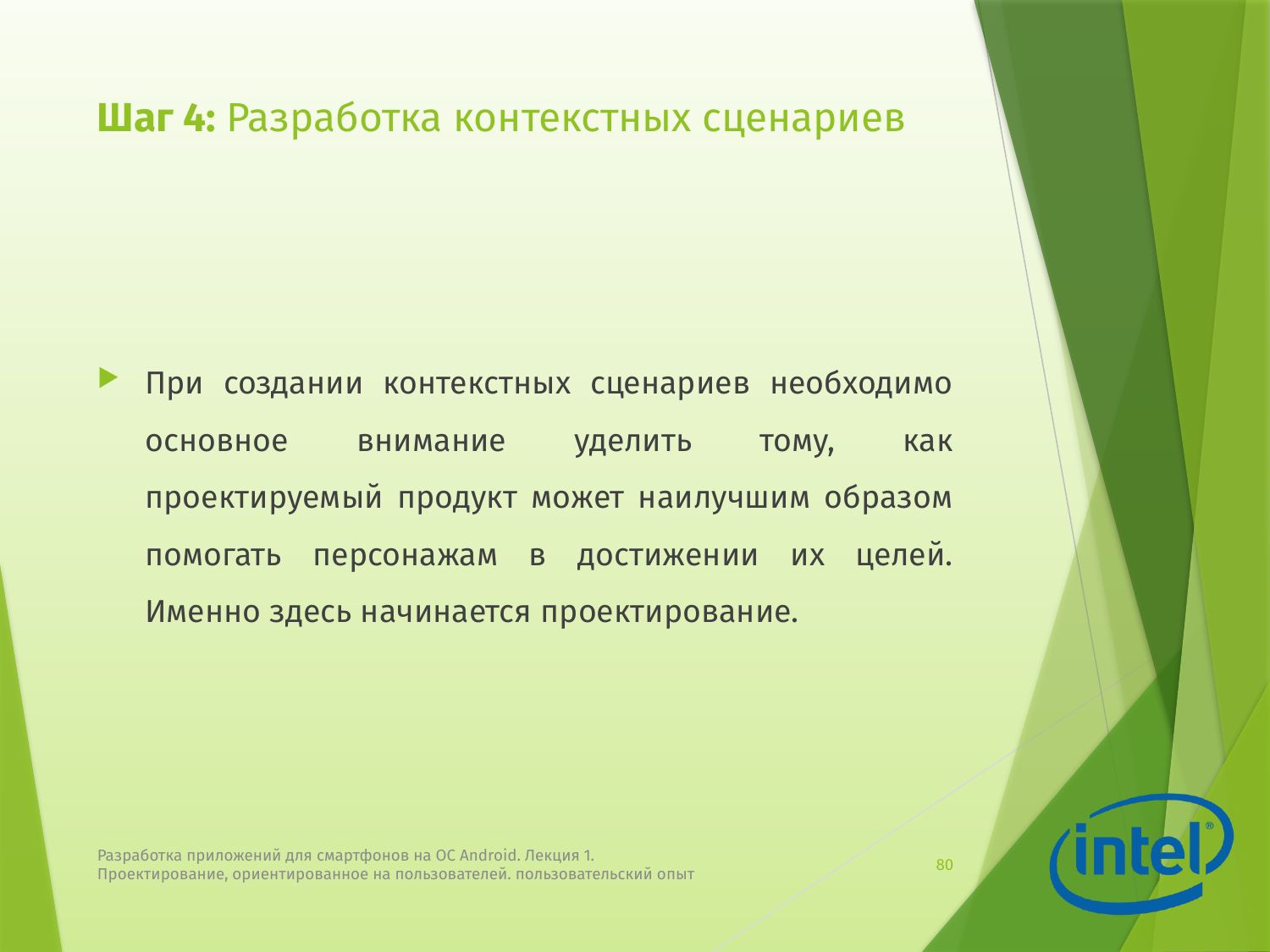

# Шаг 4: Разработка контекстных сценариев
При создании контекстных сценариев необходимо основное внимание уделить тому, как проектируемый продукт может наилучшим образом помогать персонажам в достижении их целей. Именно здесь начинается проектирование.

Разработка приложений для смартфонов на ОС Android. Лекция 1. Проектирование, ориентированное на пользователей. пользовательский опыт
80